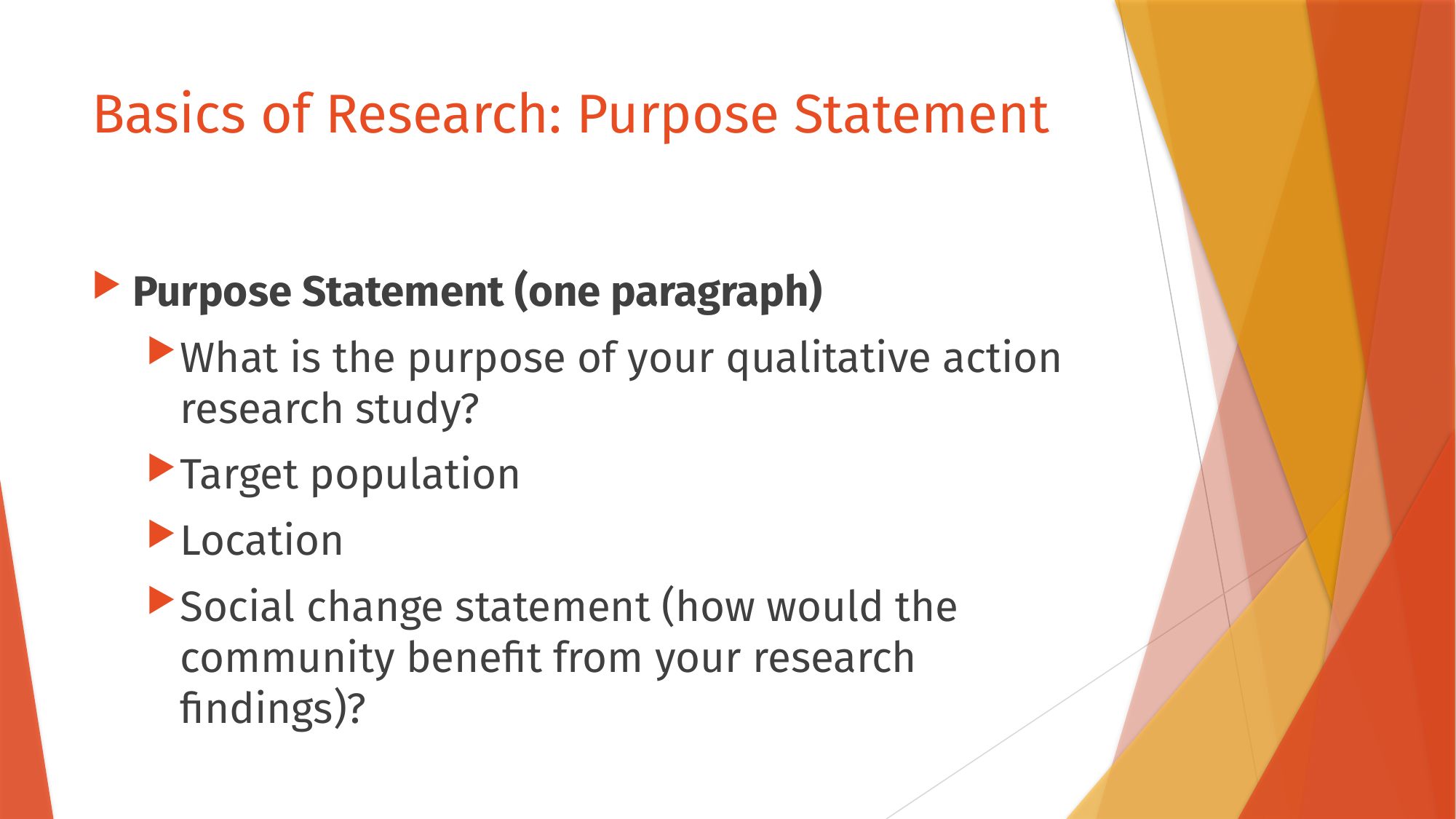

# Basics of Research: Purpose Statement
Purpose Statement (one paragraph)
What is the purpose of your qualitative action research study?
Target population
Location
Social change statement (how would the community benefit from your research findings)?